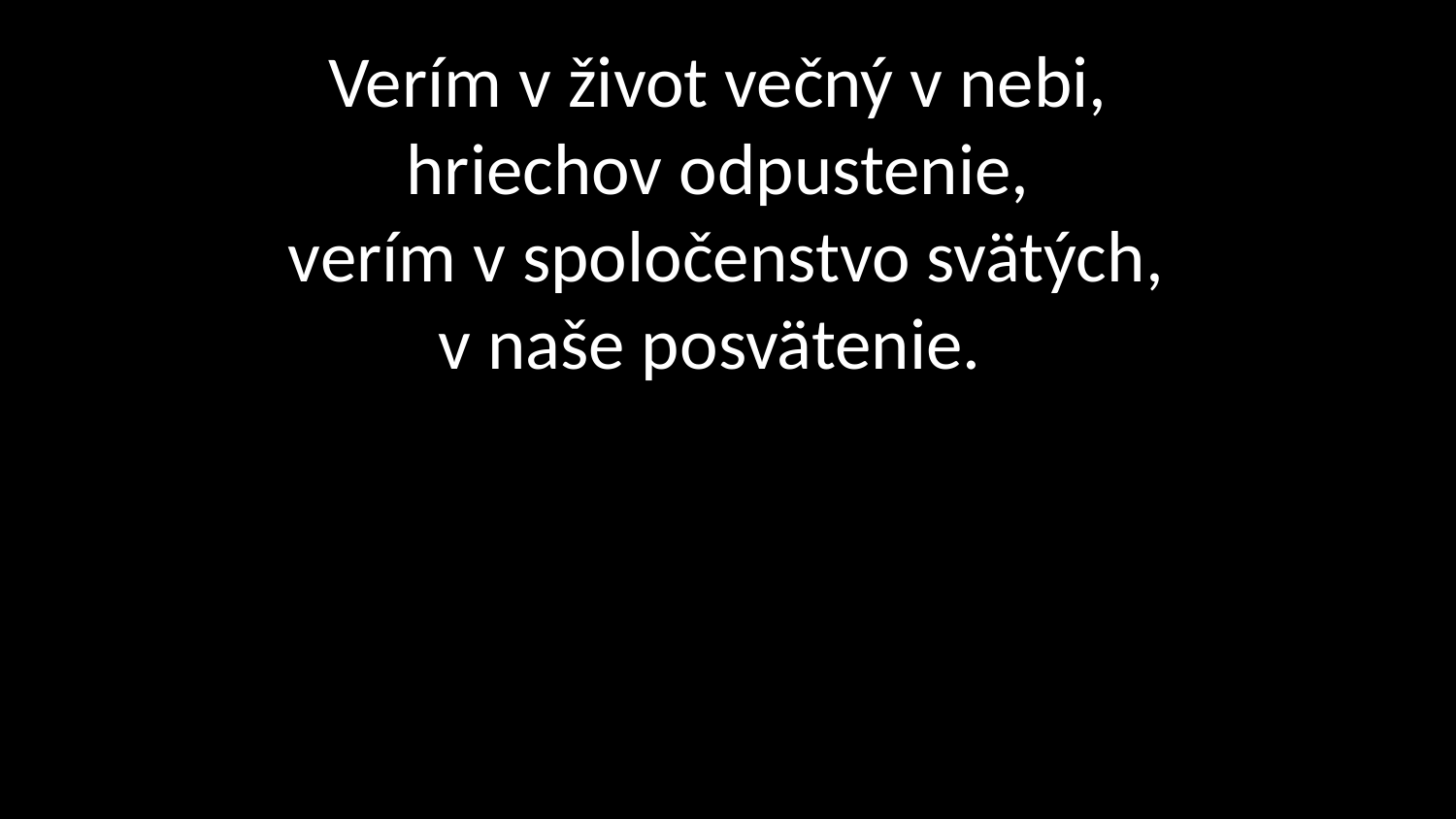

# Verím v život večný v nebi, hriechov odpustenie, verím v spoločenstvo svätých, v naše posvätenie.